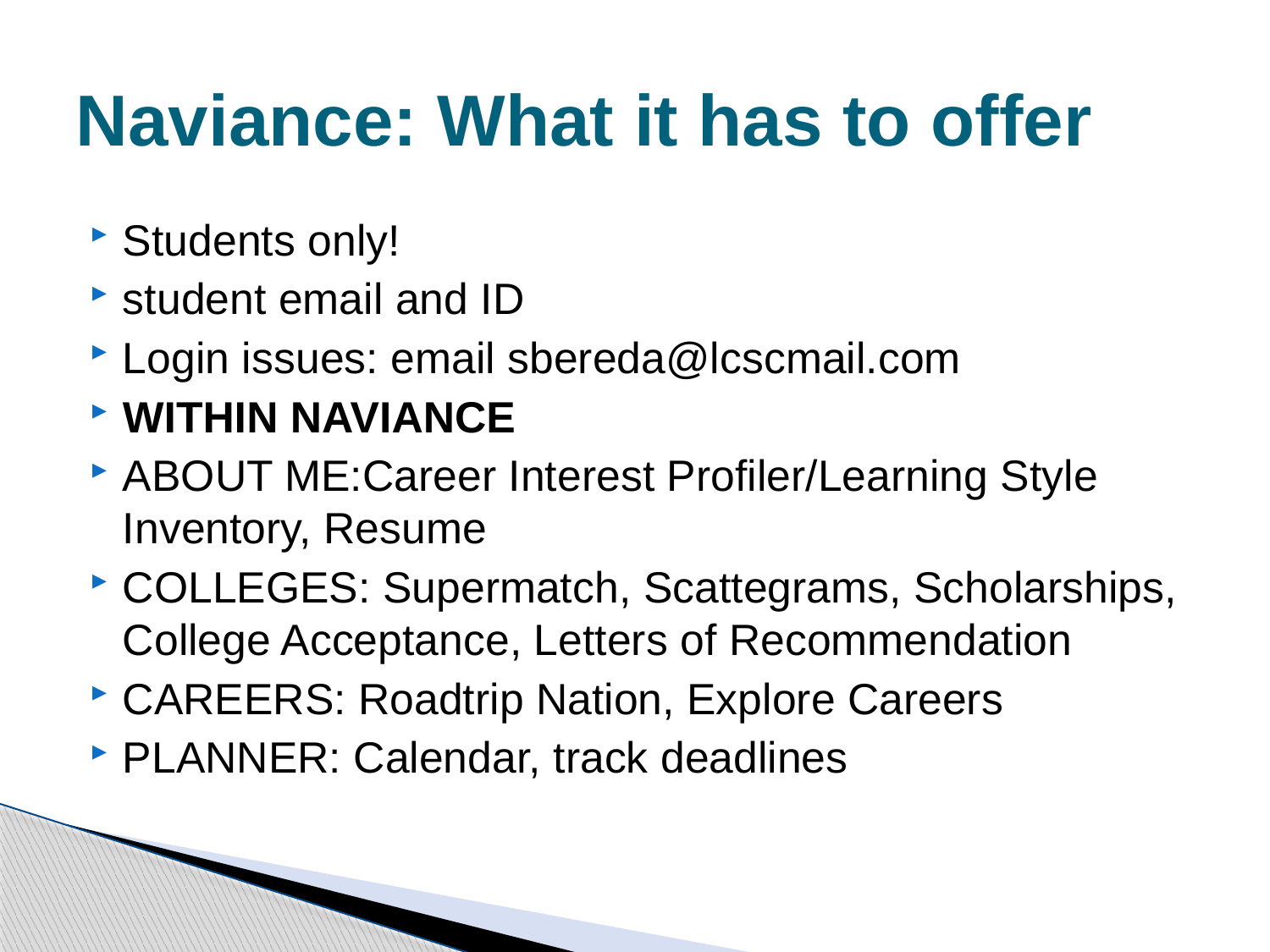

# Naviance: What it has to offer
Students only!
student email and ID
Login issues: email sbereda@lcscmail.com
WITHIN NAVIANCE
ABOUT ME:Career Interest Profiler/Learning Style Inventory, Resume
COLLEGES: Supermatch, Scattegrams, Scholarships, College Acceptance, Letters of Recommendation
CAREERS: Roadtrip Nation, Explore Careers
PLANNER: Calendar, track deadlines